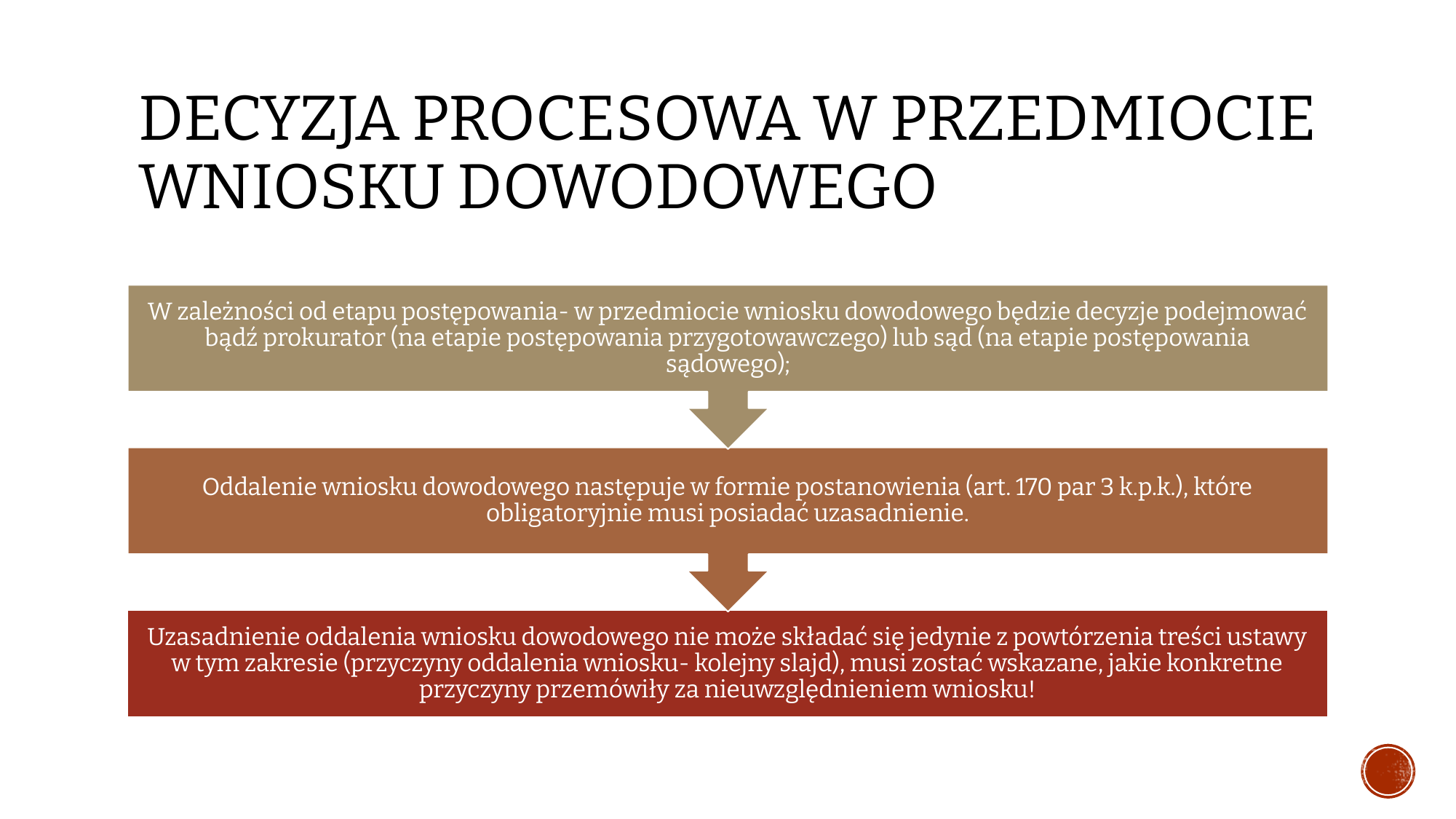

# Decyzja procesowa w przedmiocie wniosku dowodowego
Uzasadnienie oddalenia wniosku dowodowego nie może składać się jedynie z powtórzenia treści ustawy w tym zakresie (przyczyny oddalenia wniosku- kolejny slajd), musi zostać wskazane, jakie konkretne przyczyny przemówiły za nieuwzględnieniem wniosku!
Oddalenie wniosku dowodowego następuje w formie postanowienia (art. 170 par 3 k.p.k.), które obligatoryjnie musi posiadać uzasadnienie.
W zależności od etapu postępowania- w przedmiocie wniosku dowodowego będzie decyzje podejmować bądź prokurator (na etapie postępowania przygotowawczego) lub sąd (na etapie postępowania sądowego);